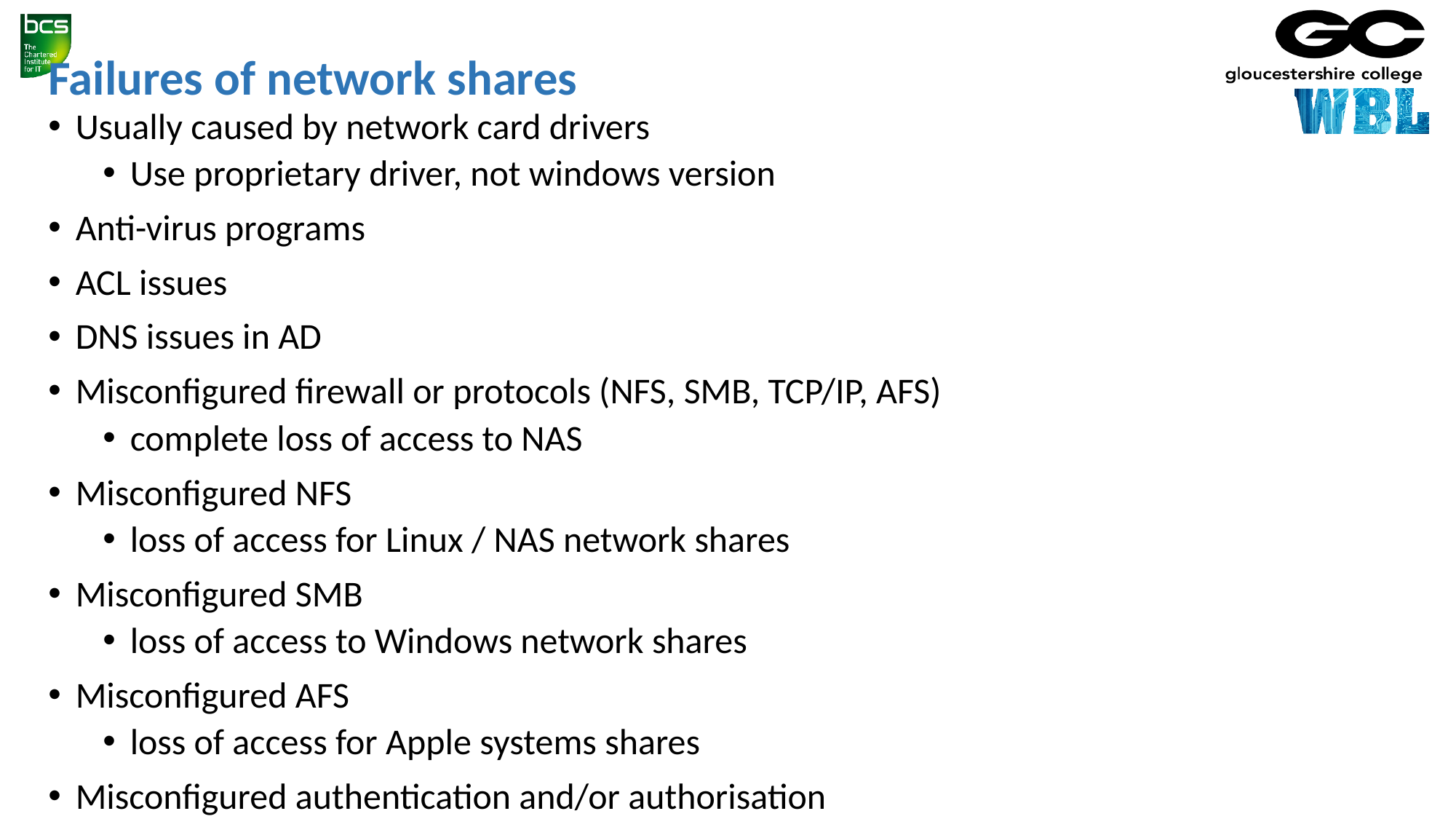

# Failures of network shares
Usually caused by network card drivers
Use proprietary driver, not windows version
Anti-virus programs
ACL issues
DNS issues in AD
Misconfigured firewall or protocols (NFS, SMB, TCP/IP, AFS)
complete loss of access to NAS
Misconfigured NFS
loss of access for Linux / NAS network shares
Misconfigured SMB
loss of access to Windows network shares
Misconfigured AFS
loss of access for Apple systems shares
Misconfigured authentication and/or authorisation
loss of access to some / all NAS / network shares